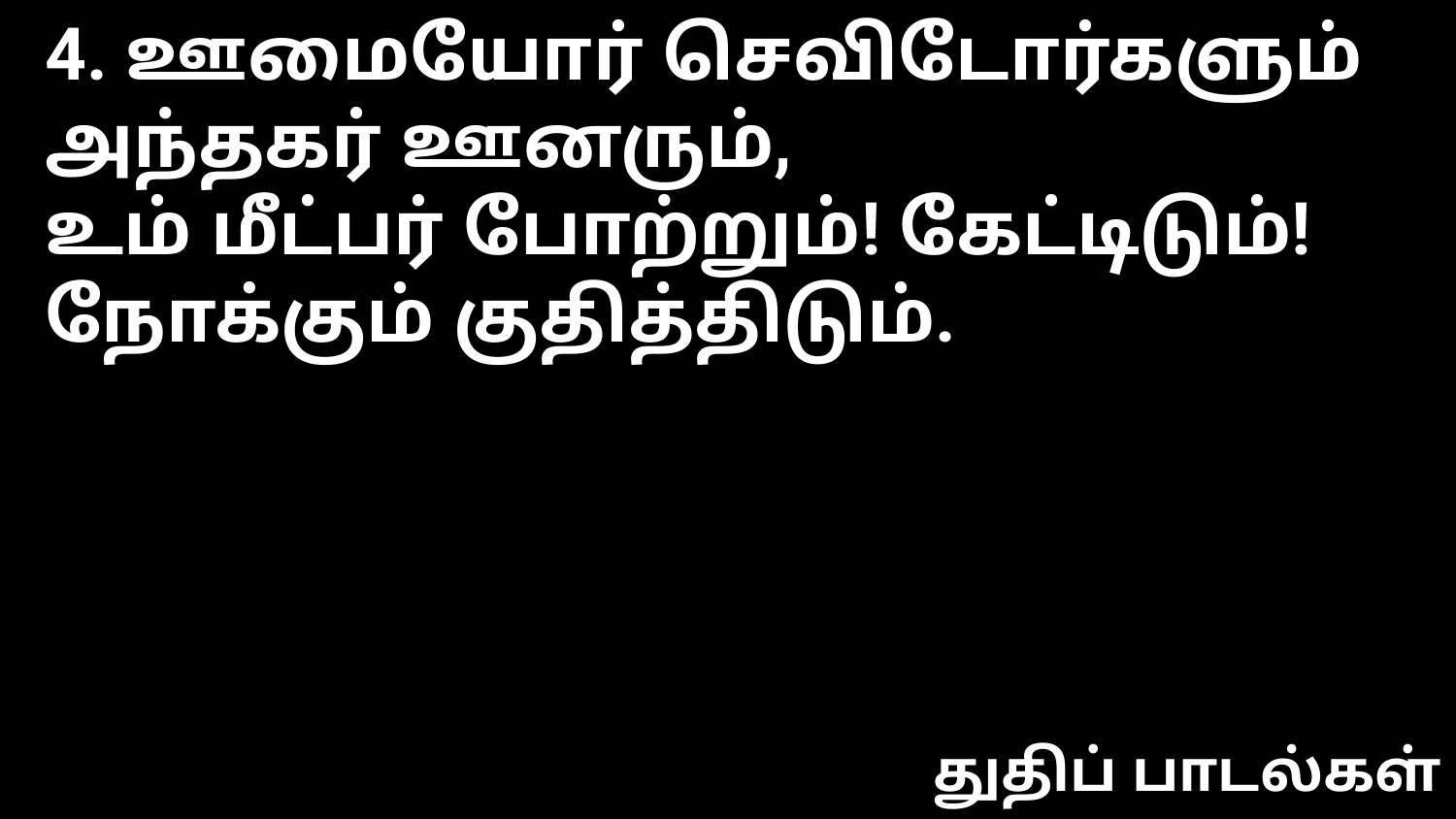

4. ஊமையோர் செவிடோர்களும்
அந்தகர் ஊனரும்,
உம் மீட்பர் போற்றும்! கேட்டிடும்!
நோக்கும் குதித்திடும்.

துதிப் பாடல்கள்